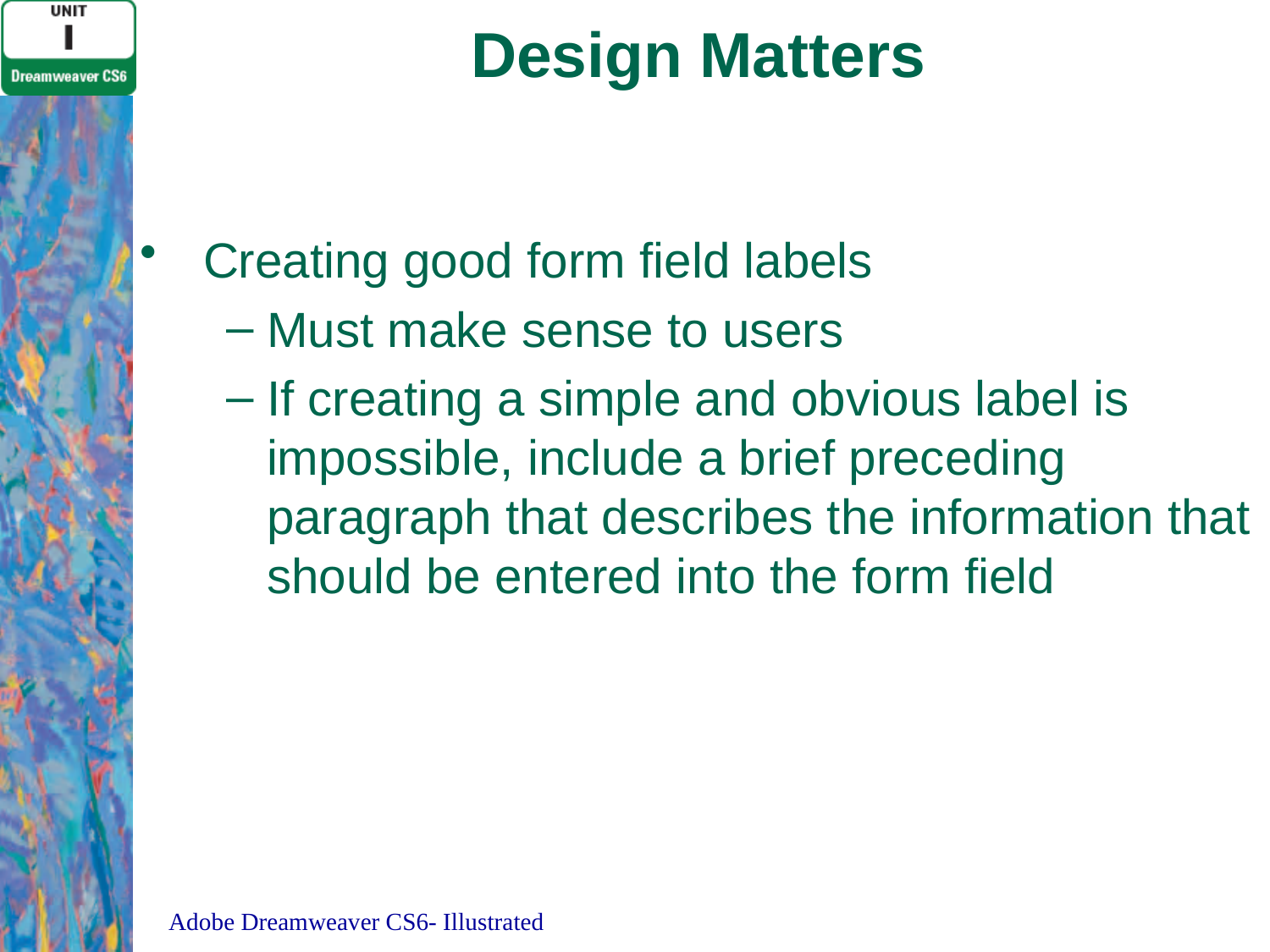

# Design Matters
Creating good form field labels
Must make sense to users
If creating a simple and obvious label is impossible, include a brief preceding paragraph that describes the information that should be entered into the form field
Adobe Dreamweaver CS6- Illustrated